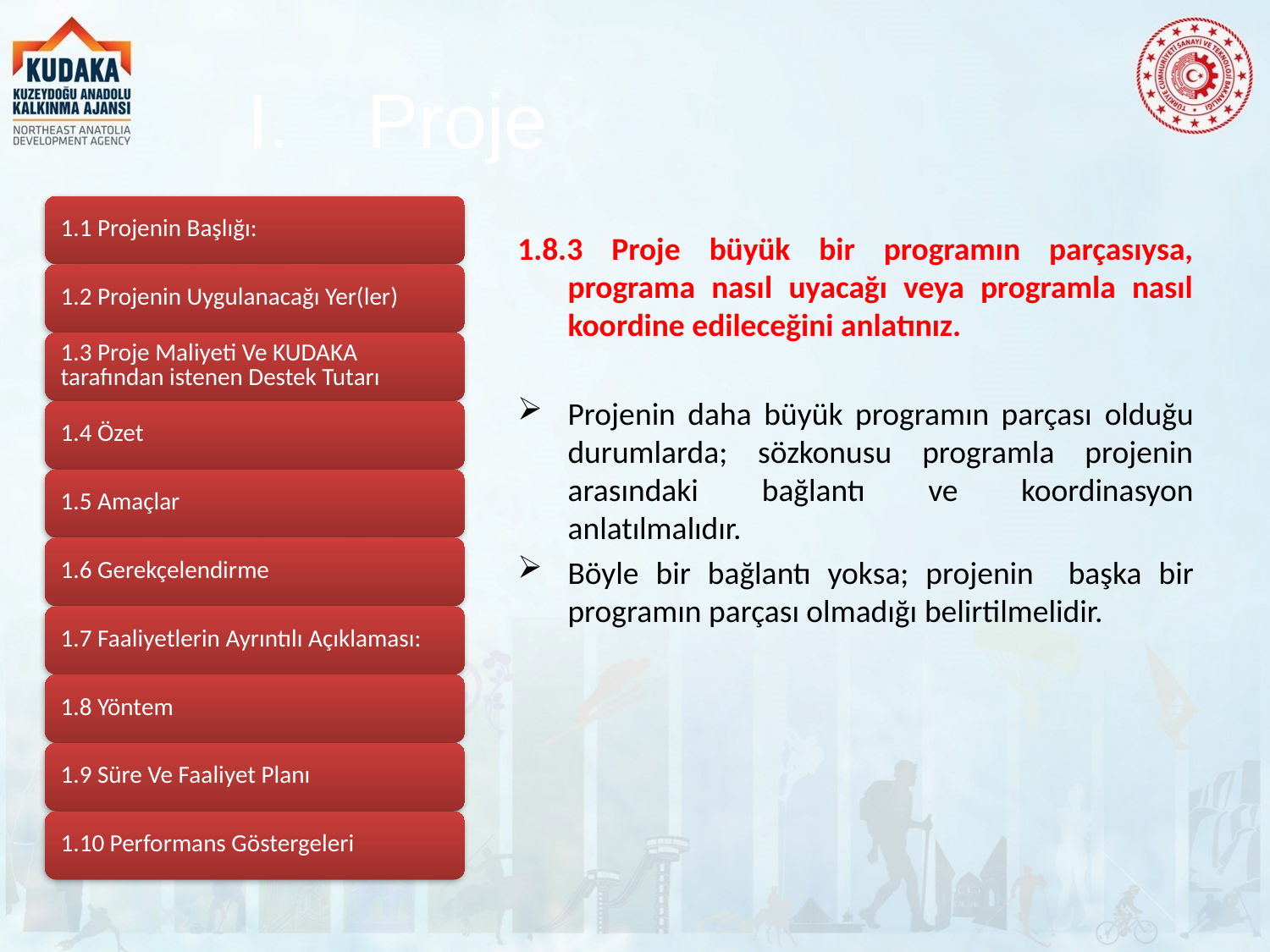

# Proje
1.1 Projenin Başlığı:
1.2 Projenin Uygulanacağı Yer(ler)
1.3 Proje Maliyeti Ve KUDAKA tarafından istenen Destek Tutarı
1.10 Performans Göstergeleri
1.4 Özet
1.5 Amaçlar
1.6 Gerekçelendirme
1.7 Faaliyetlerin Ayrıntılı Açıklaması:
1.8 Yöntem
1.9 Süre Ve Faaliyet Planı
1.8.3 Proje büyük bir programın parçasıysa, programa nasıl uyacağı veya programla nasıl koordine edileceğini anlatınız.

Projenin daha büyük programın parçası olduğu durumlarda; sözkonusu programla projenin arasındaki bağlantı ve koordinasyon anlatılmalıdır.
Böyle bir bağlantı yoksa; projenin  başka bir programın parçası olmadığı belirtilmelidir.

24